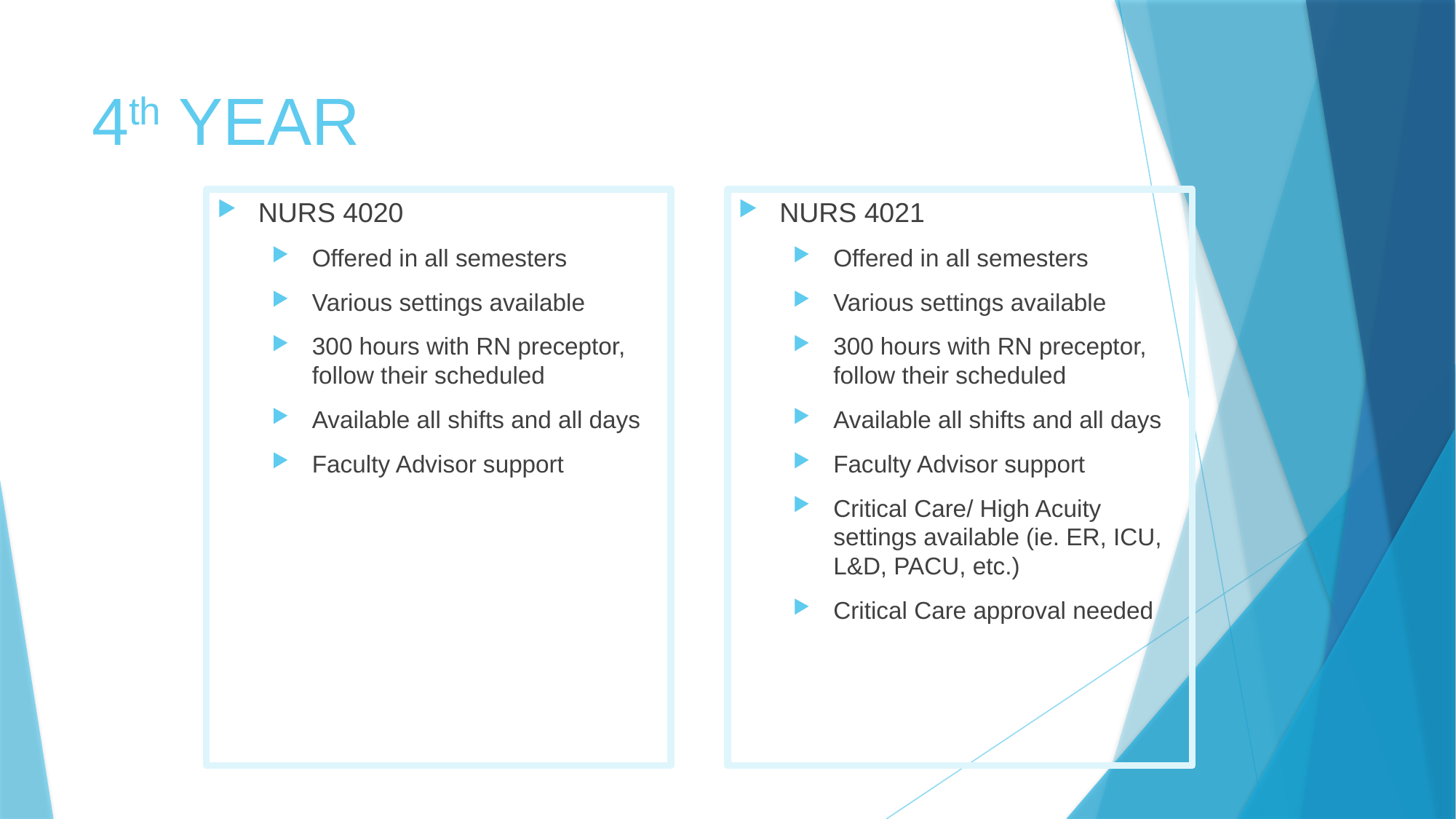

# 4th YEAR
NURS 4021
Offered in all semesters
Various settings available
300 hours with RN preceptor, follow their scheduled
Available all shifts and all days
Faculty Advisor support
Critical Care/ High Acuity settings available (ie. ER, ICU, L&D, PACU, etc.)
Critical Care approval needed

NURS 4020
Offered in all semesters
Various settings available
300 hours with RN preceptor, follow their scheduled
Available all shifts and all days
Faculty Advisor support